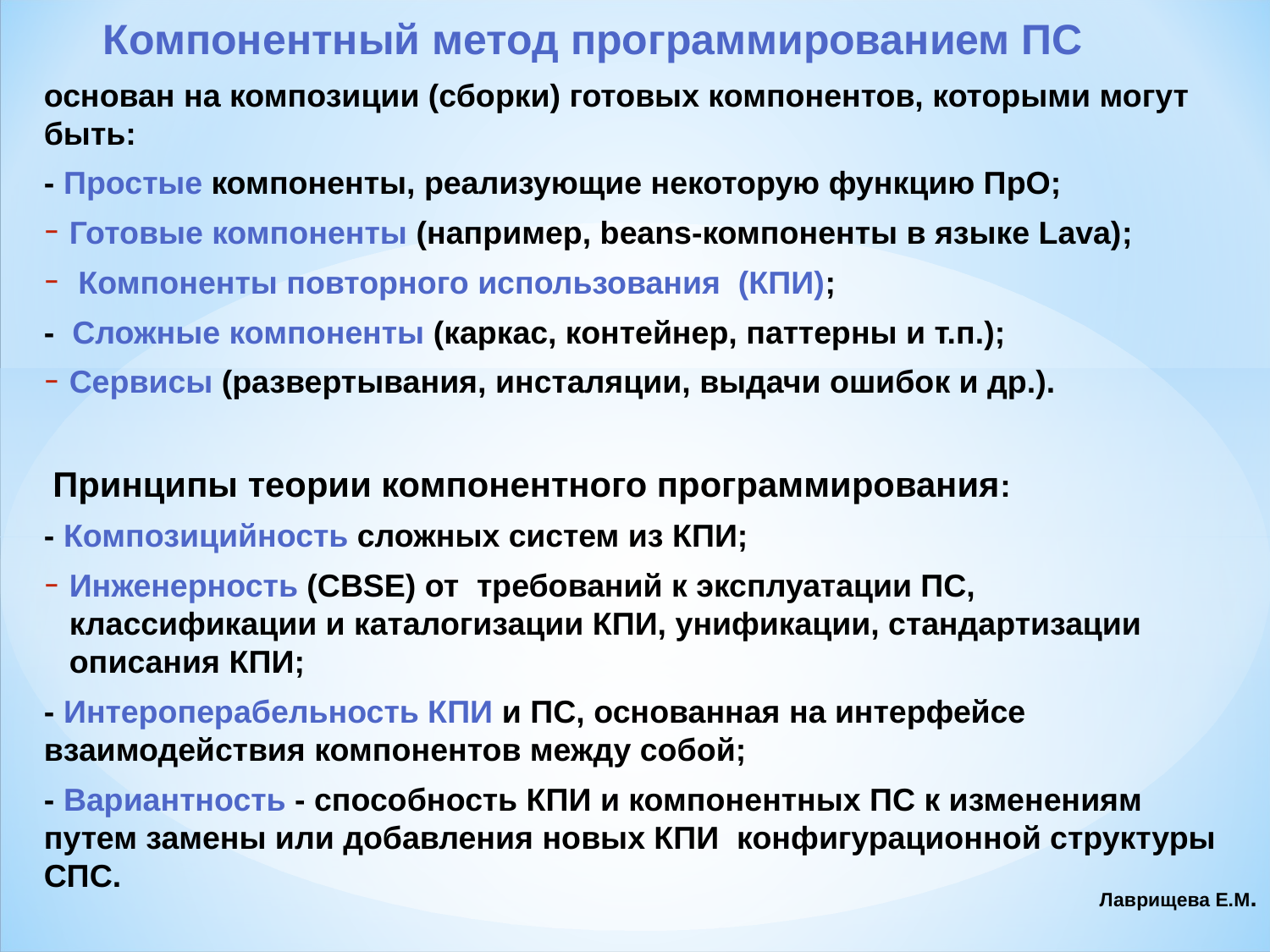

Компонентный метод программированием ПС
основан на композиции (сборки) готовых компонентов, которыми могут быть:
- Простые компоненты, реализующие некоторую функцию ПрО;
Готовые компоненты (например, beans-компоненты в языке Lava);
 Компоненты повторного использования  (КПИ);
-  Сложные компоненты (каркас, контейнер, паттерны и т.п.);
Сервисы (развертывания, инсталяции, выдачи ошибок и др.).

 Принципы теории компонентного программирования:
- Композицийность сложных систем из КПИ;
Инженерность (CBSE) от  требований к эксплуатации ПС, классификации и каталогизации КПИ, унификации, стандартизации описания КПИ;
- Интероперабельность КПИ и ПС, основанная на интерфейсе взаимодействия компонентов между собой;
- Вариантность - способность КПИ и компонентных ПС к изменениям путем замены или добавления новых КПИ  конфигурационной структуры СПС.

Лаврищева Е.М.